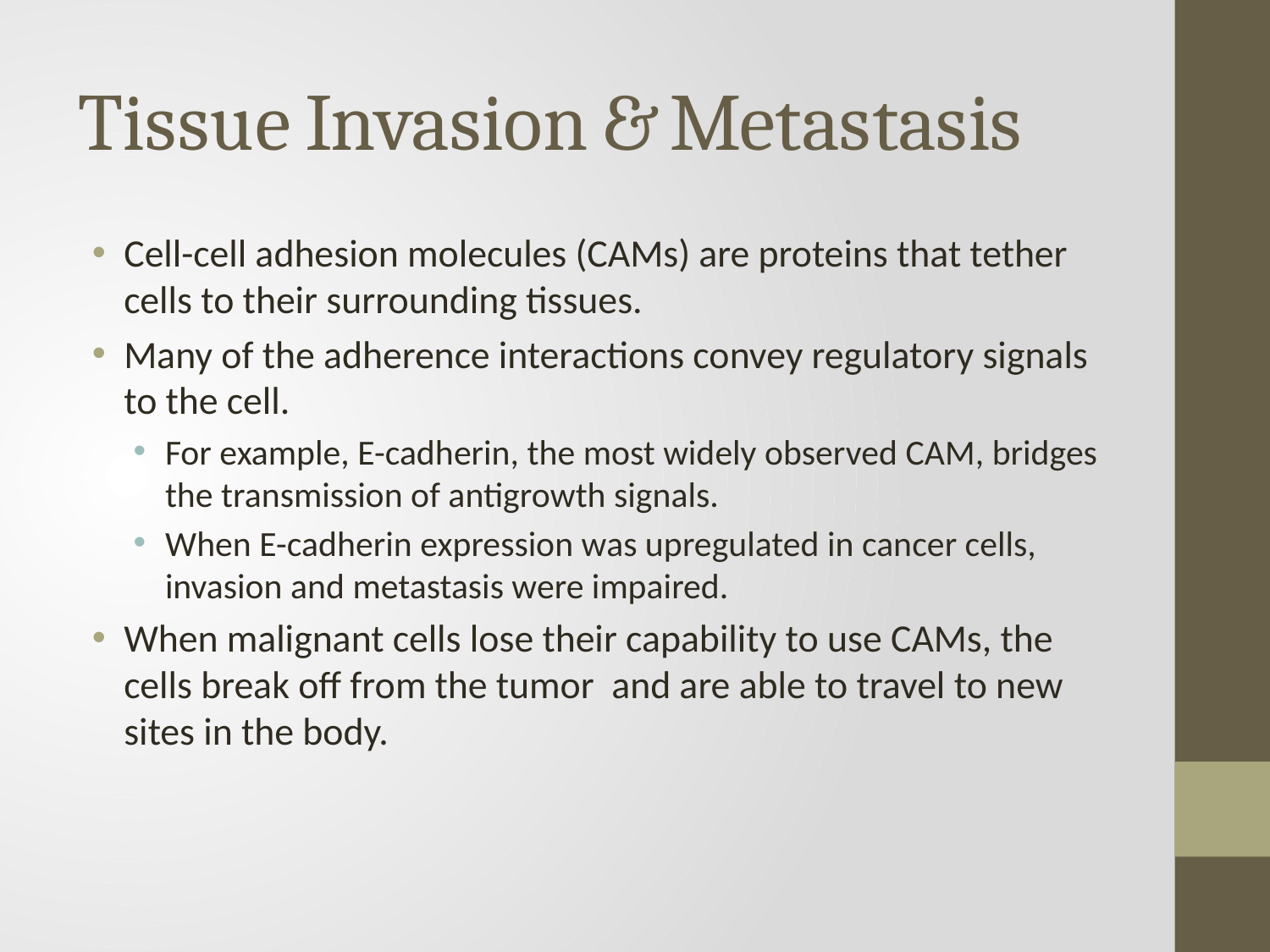

# Tissue Invasion & Metastasis
Cell-cell adhesion molecules (CAMs) are proteins that tether cells to their surrounding tissues.
Many of the adherence interactions convey regulatory signals to the cell.
For example, E-cadherin, the most widely observed CAM, bridges the transmission of antigrowth signals.
When E-cadherin expression was upregulated in cancer cells, invasion and metastasis were impaired.
When malignant cells lose their capability to use CAMs, the cells break off from the tumor  and are able to travel to new sites in the body.